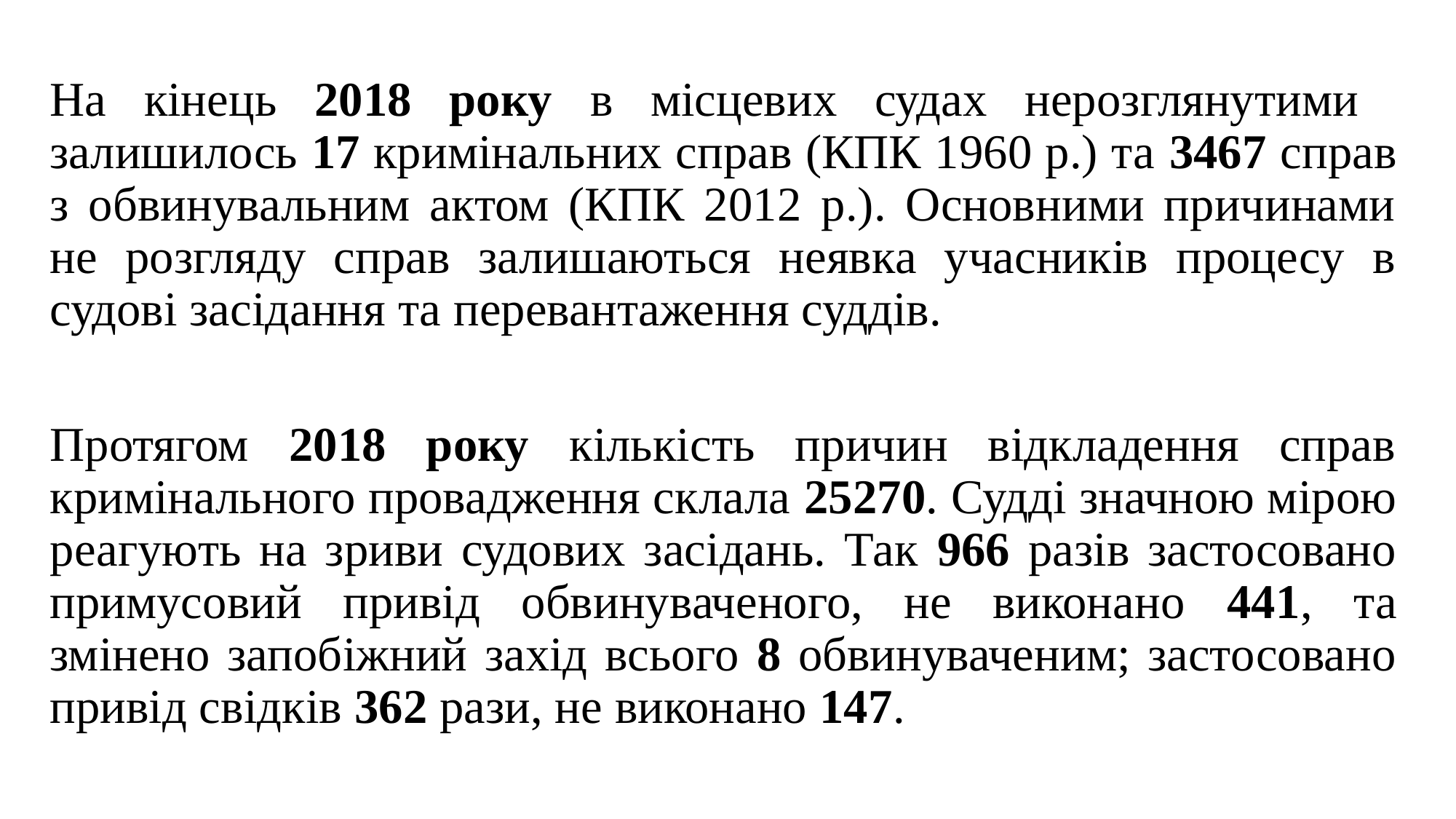

На кінець 2018 року в місцевих судах нерозглянутими  залишилось 17 кримінальних справ (КПК 1960 р.) та 3467 справ з обвинувальним актом (КПК 2012 р.). Основними причинами не розгляду справ залишаються неявка учасників процесу в судові засідання та перевантаження суддів.

Протягом 2018 року кількість причин відкладення справ кримінального провадження склала 25270. Судді значною мірою реагують на зриви судових засідань. Так 966 разів застосовано примусовий привід обвинуваченого, не виконано 441, та змінено запобіжний захід всього 8 обвинуваченим; застосовано привід свідків 362 рази, не виконано 147.